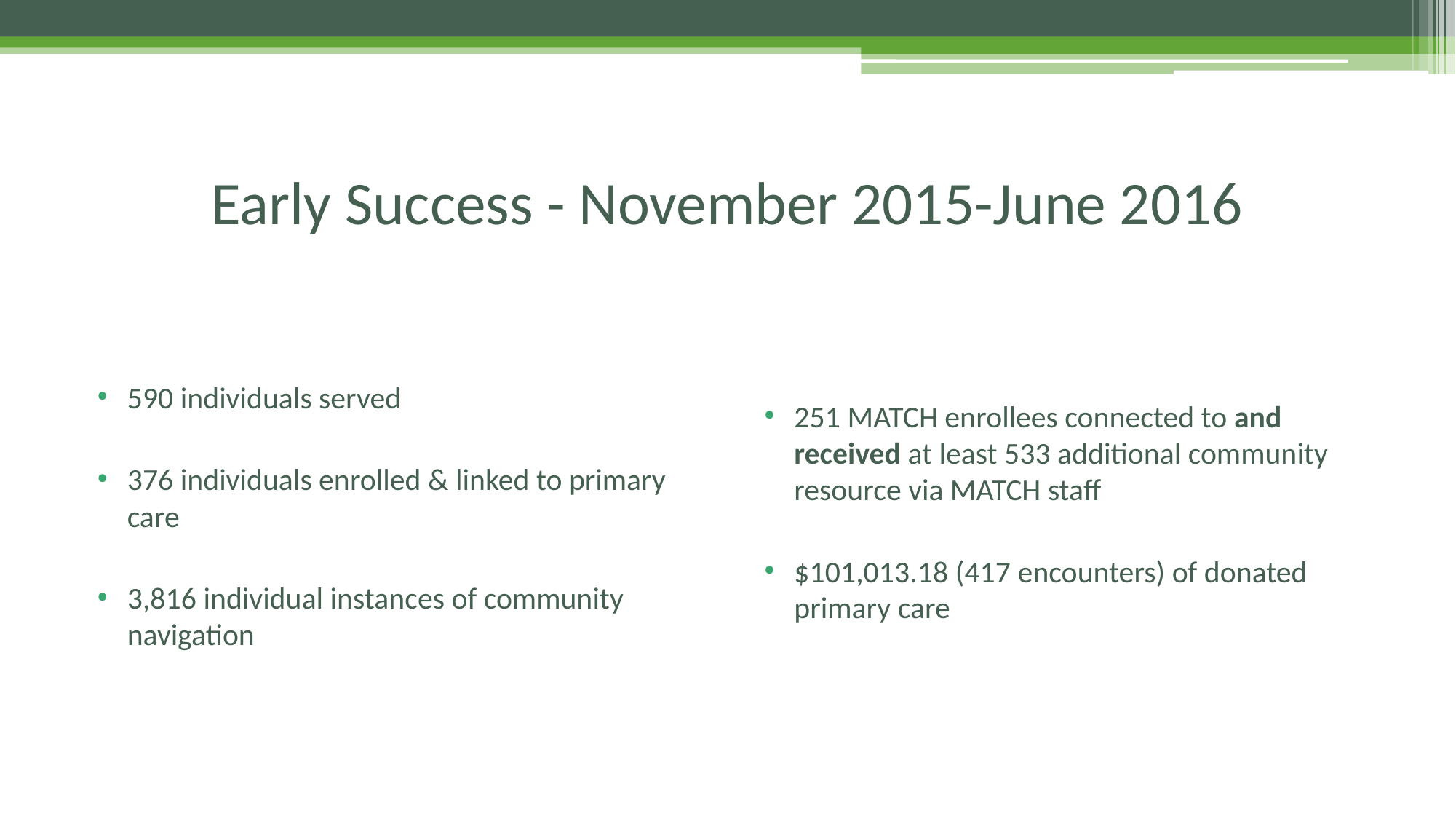

# Early Success - November 2015-June 2016

251 MATCH enrollees connected to and received at least 533 additional community resource via MATCH staff

$101,013.18 (417 encounters) of donated primary care

590 individuals served

376 individuals enrolled & linked to primary care

3,816 individual instances of community navigation